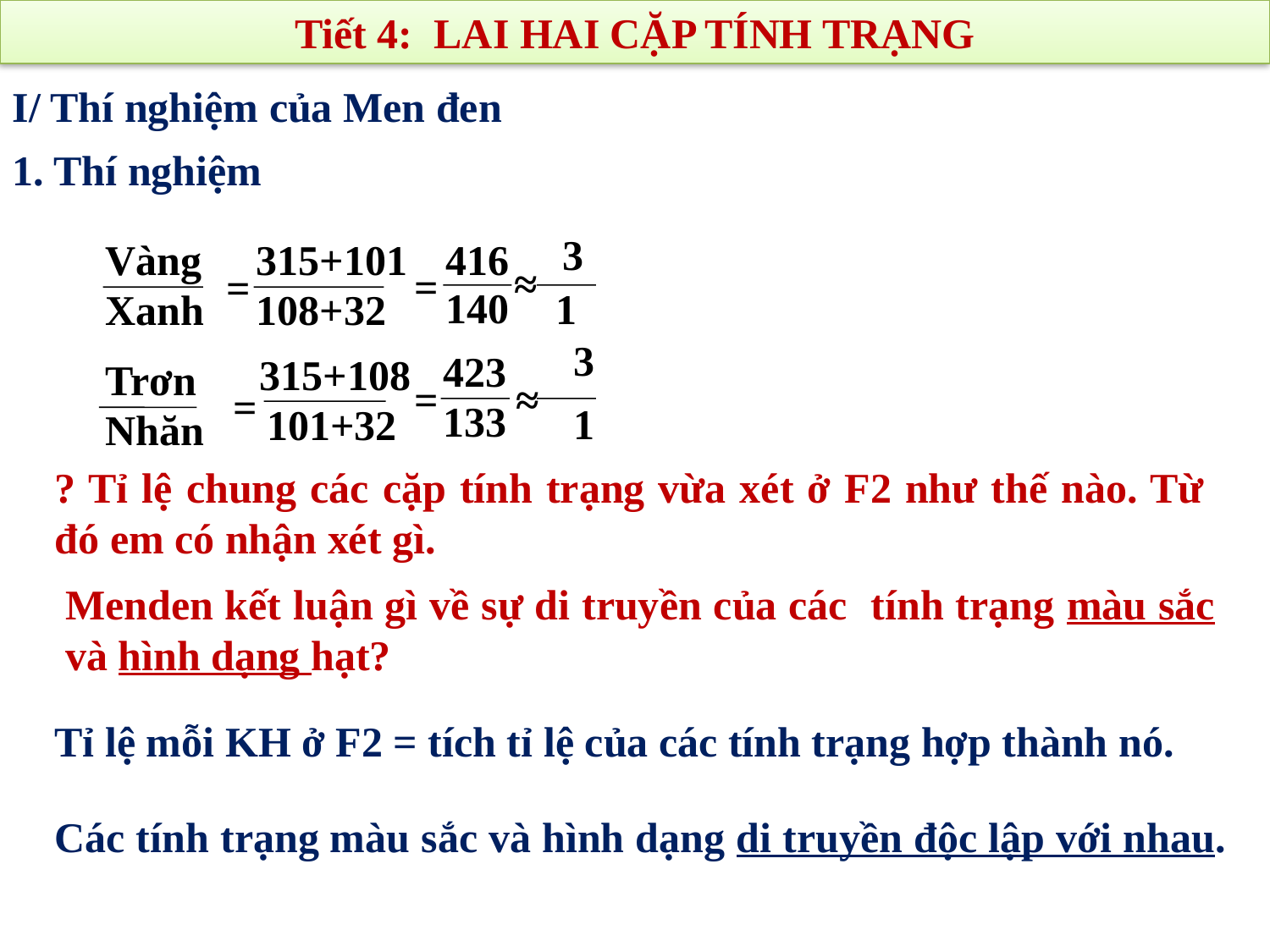

Tiết 4:  LAI HAI CẶP TÍNH TRẠNG
I/ Thí nghiệm của Men đen
1. Thí nghiệm
  3
  1

416
140

≈
=
Vàng
Xanh

315+101
108+32

=
  3
  1

423
133

=
≈
315+108
101+32

=
Trơn
Nhăn

? Tỉ lệ chung các cặp tính trạng vừa xét ở F2 như thế nào. Từ đó em có nhận xét gì.
Menden kết luận gì về sự di truyền của các  tính trạng màu sắc và hình dạng hạt?
Tỉ lệ mỗi KH ở F2 = tích tỉ lệ của các tính trạng hợp thành nó.
Các tính trạng màu sắc và hình dạng di truyền độc lập với nhau.